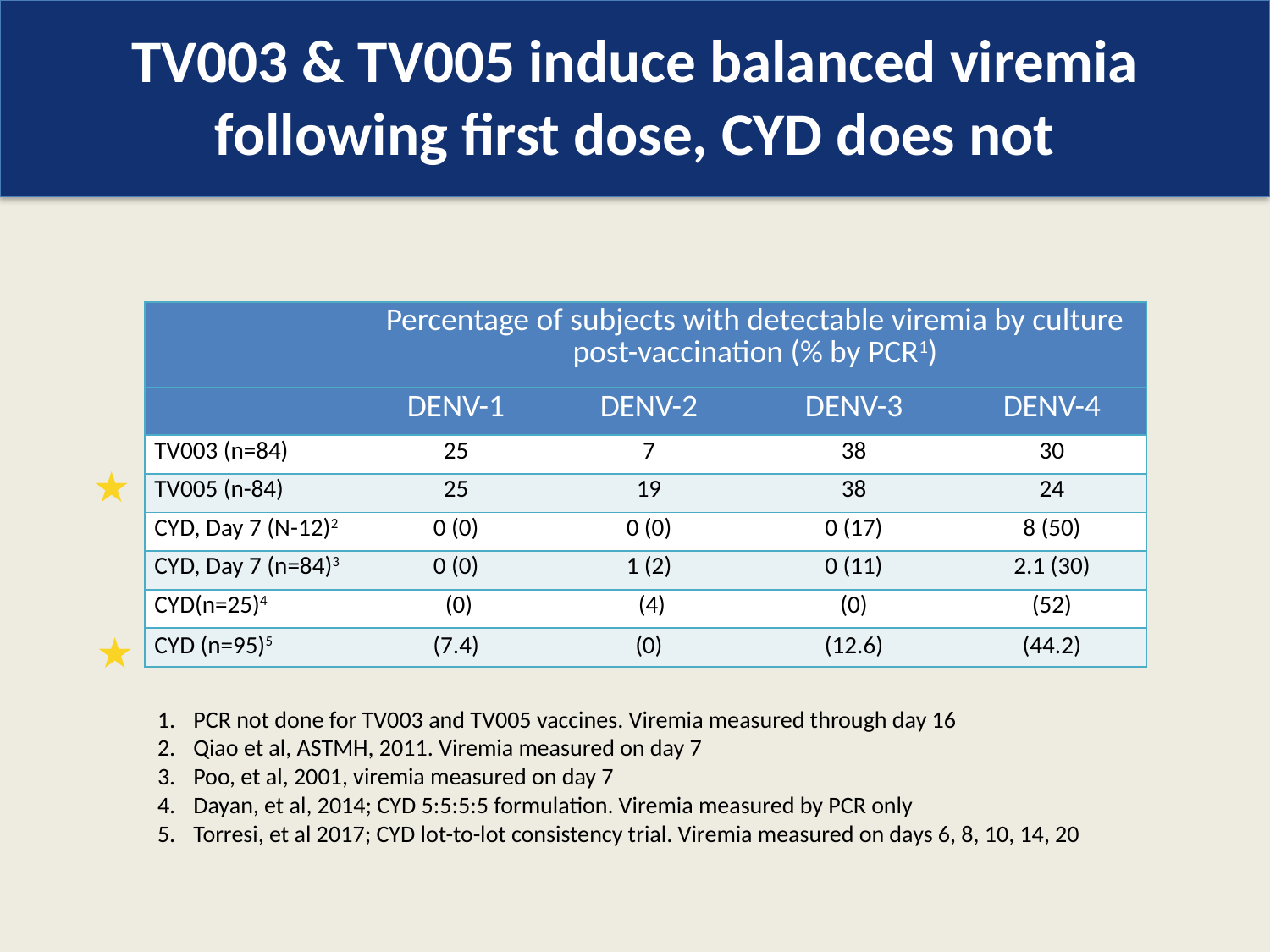

# TV003 & TV005 induce balanced viremia following first dose, CYD does not
|  | Percentage of subjects with detectable viremia by culture post-vaccination (% by PCR1) |  |  |  |
| --- | --- | --- | --- | --- |
|  | DENV-1 | DENV-2 | DENV-3 | DENV-4 |
| TV003 (n=84) | 25 | 7 | 38 | 30 |
| TV005 (n-84) | 25 | 19 | 38 | 24 |
| CYD, Day 7 (N-12)2 | 0 (0) | 0 (0) | 0 (17) | 8 (50) |
| CYD, Day 7 (n=84)3 | 0 (0) | 1 (2) | 0 (11) | 2.1 (30) |
| CYD(n=25)4 | (0) | (4) | (0) | (52) |
| CYD (n=95)5 | (7.4) | (0) | (12.6) | (44.2) |
★
★
PCR not done for TV003 and TV005 vaccines. Viremia measured through day 16
Qiao et al, ASTMH, 2011. Viremia measured on day 7
Poo, et al, 2001, viremia measured on day 7
Dayan, et al, 2014; CYD 5:5:5:5 formulation. Viremia measured by PCR only
Torresi, et al 2017; CYD lot-to-lot consistency trial. Viremia measured on days 6, 8, 10, 14, 20